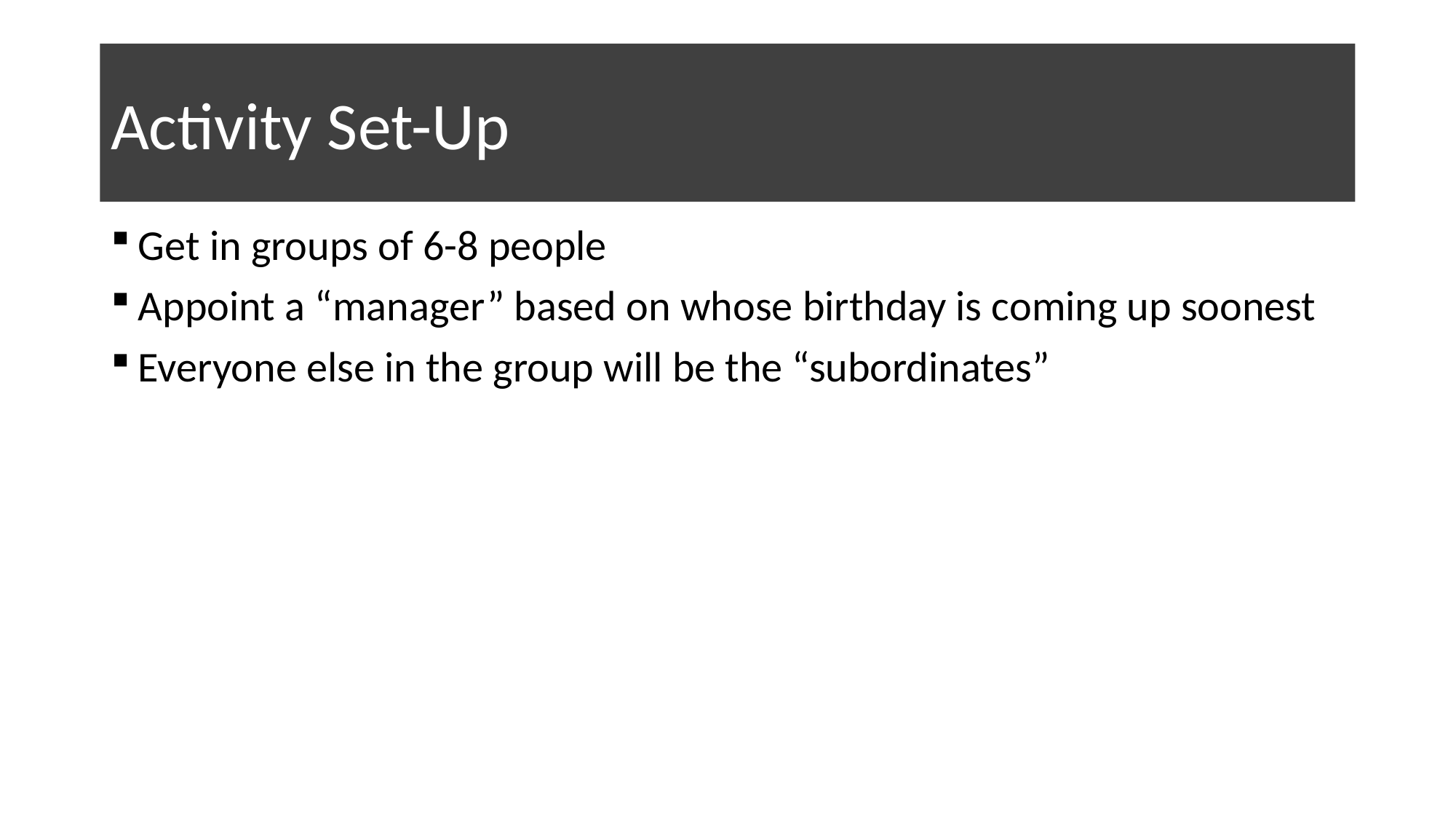

Activity Set-Up
Get in groups of 6-8 people
Appoint a “manager” based on whose birthday is coming up soonest
Everyone else in the group will be the “subordinates”